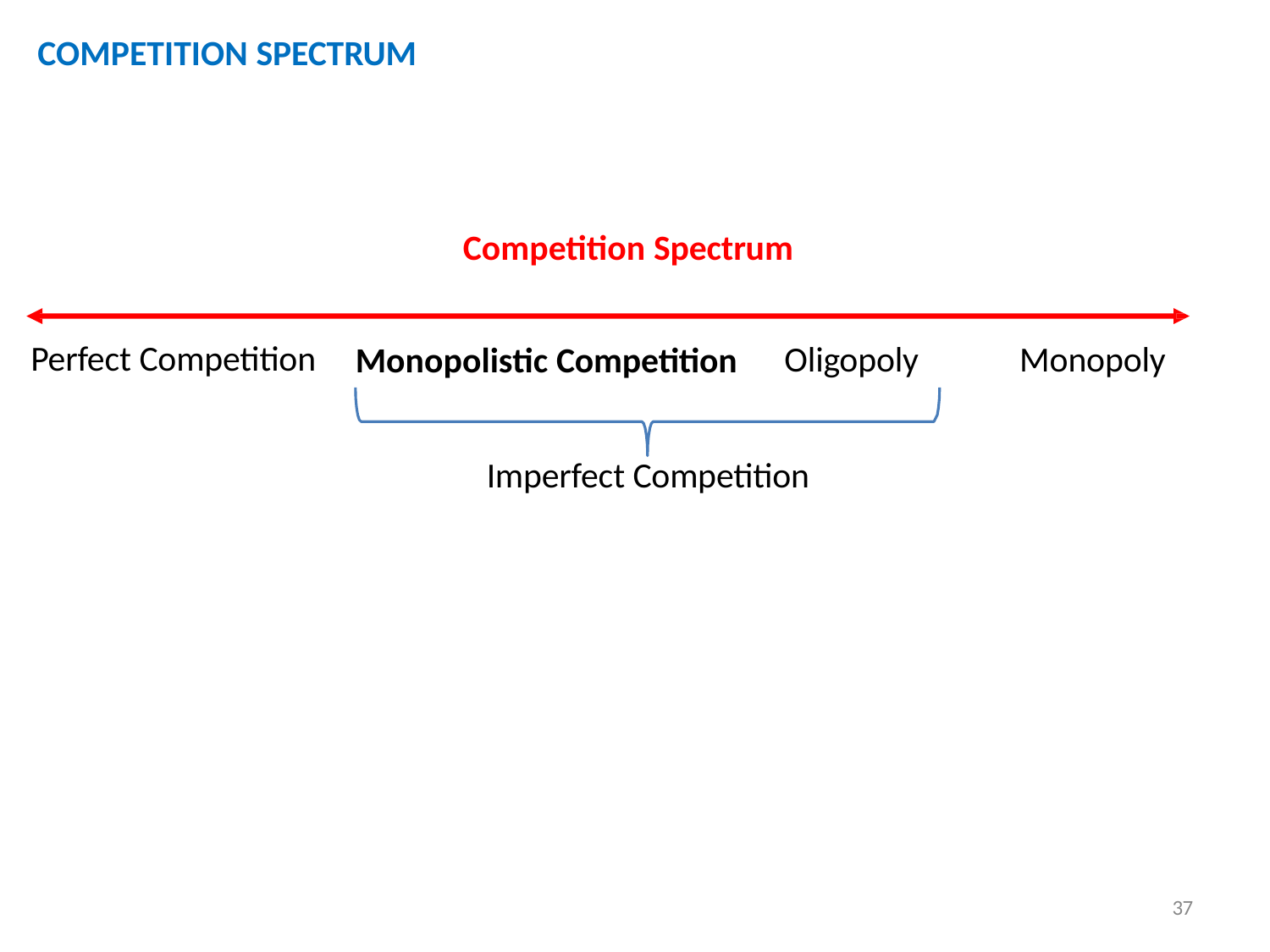

# COMPETITION SPECTRUM
Competition Spectrum

Perfect Competition
Oligopoly
Monopoly
Monopolistic Competition

Imperfect Competition
37